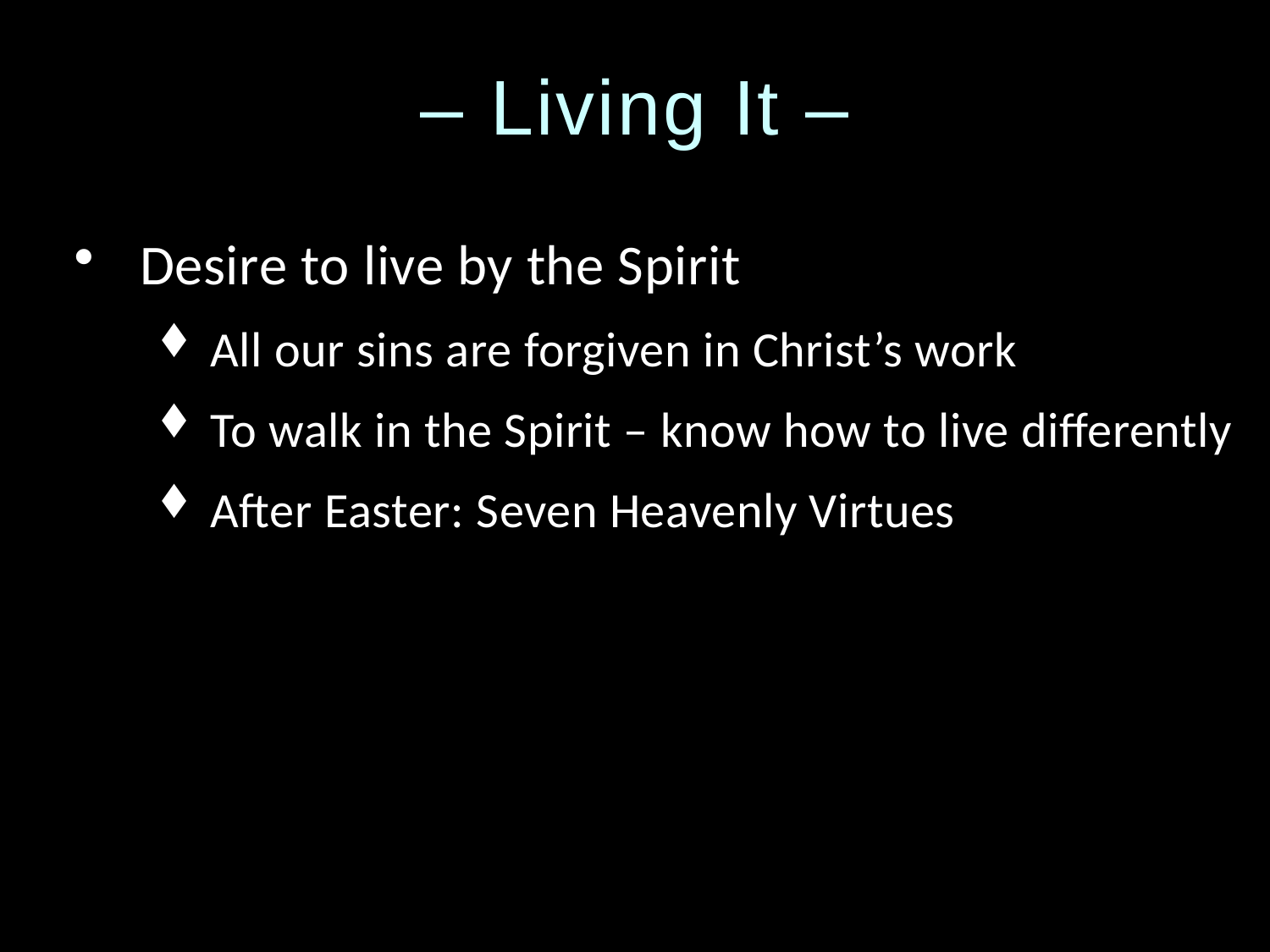

# – Living It –
Desire to live by the Spirit
All our sins are forgiven in Christ’s work
To walk in the Spirit – know how to live differently
After Easter: Seven Heavenly Virtues